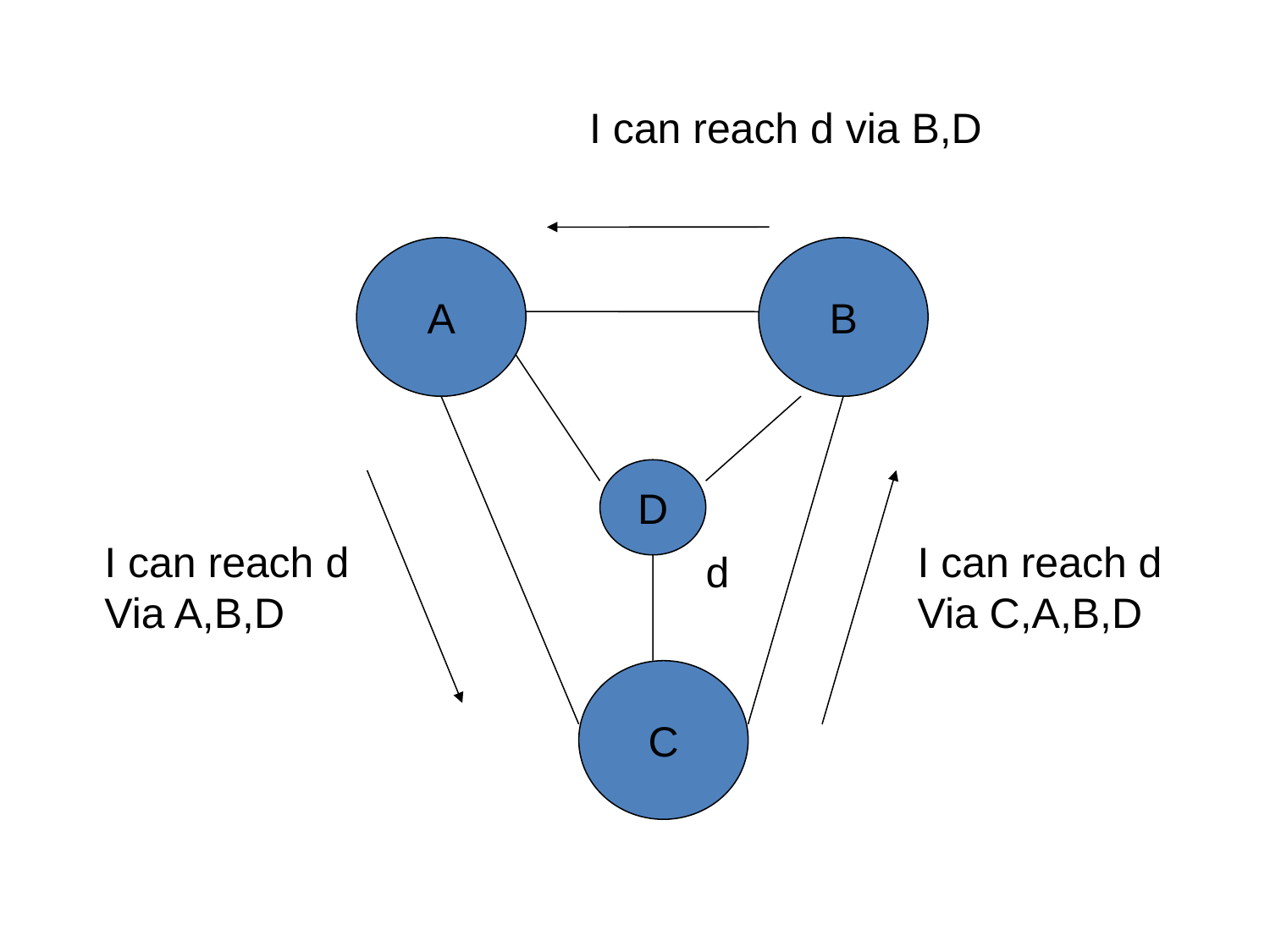

I can reach d via B,D

A
B

D

I can reach d
Via A,B,D
I can reach d
Via C,A,B,D
d

C